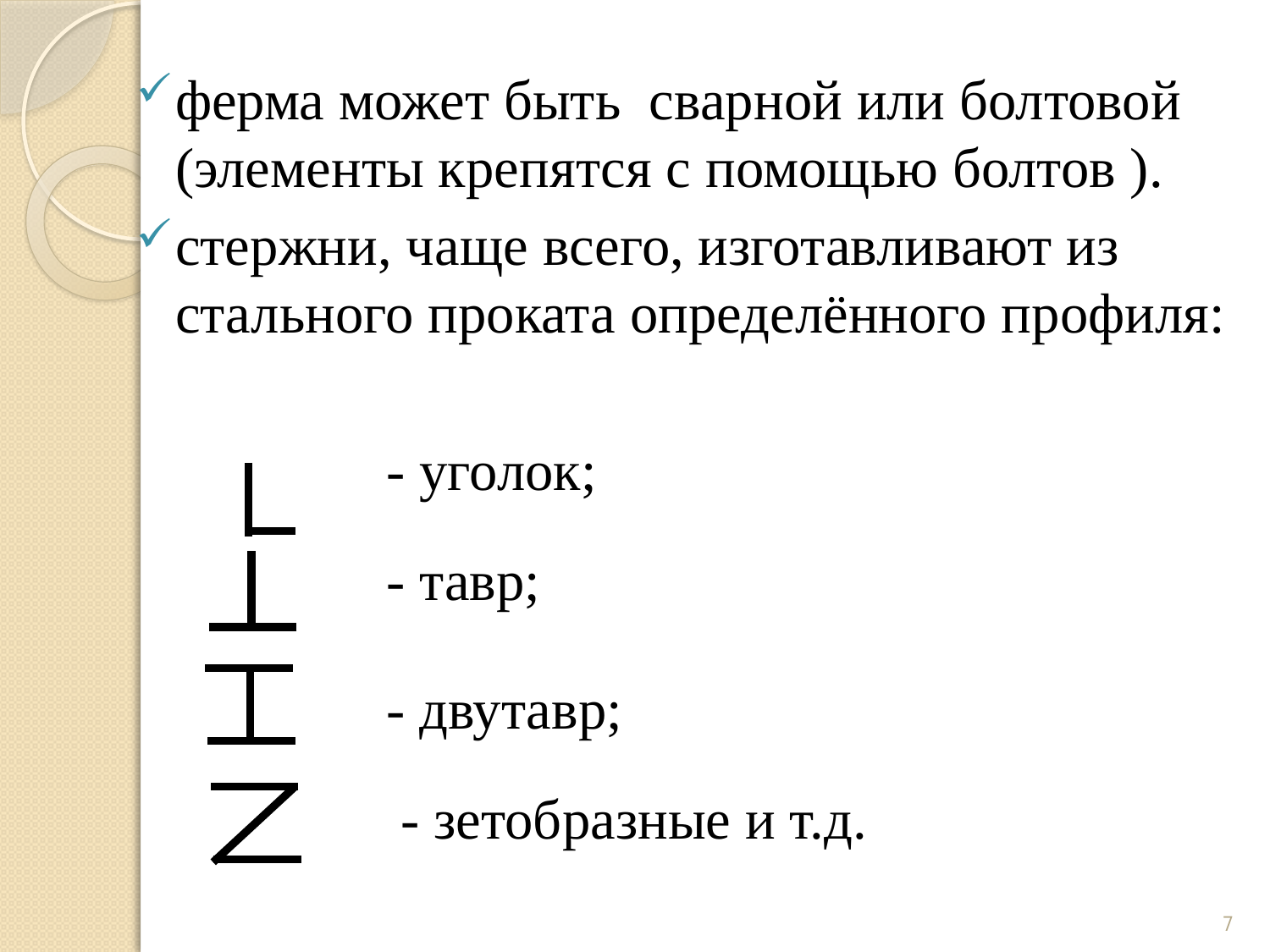

ферма может быть  сварной или болтовой (элементы крепятся с помощью болтов ).
стержни, чаще всего, изготавливают из стального проката определённого профиля:

- уголок;

- тавр;

- двутавр;

 - зетобразные и т.д.

7